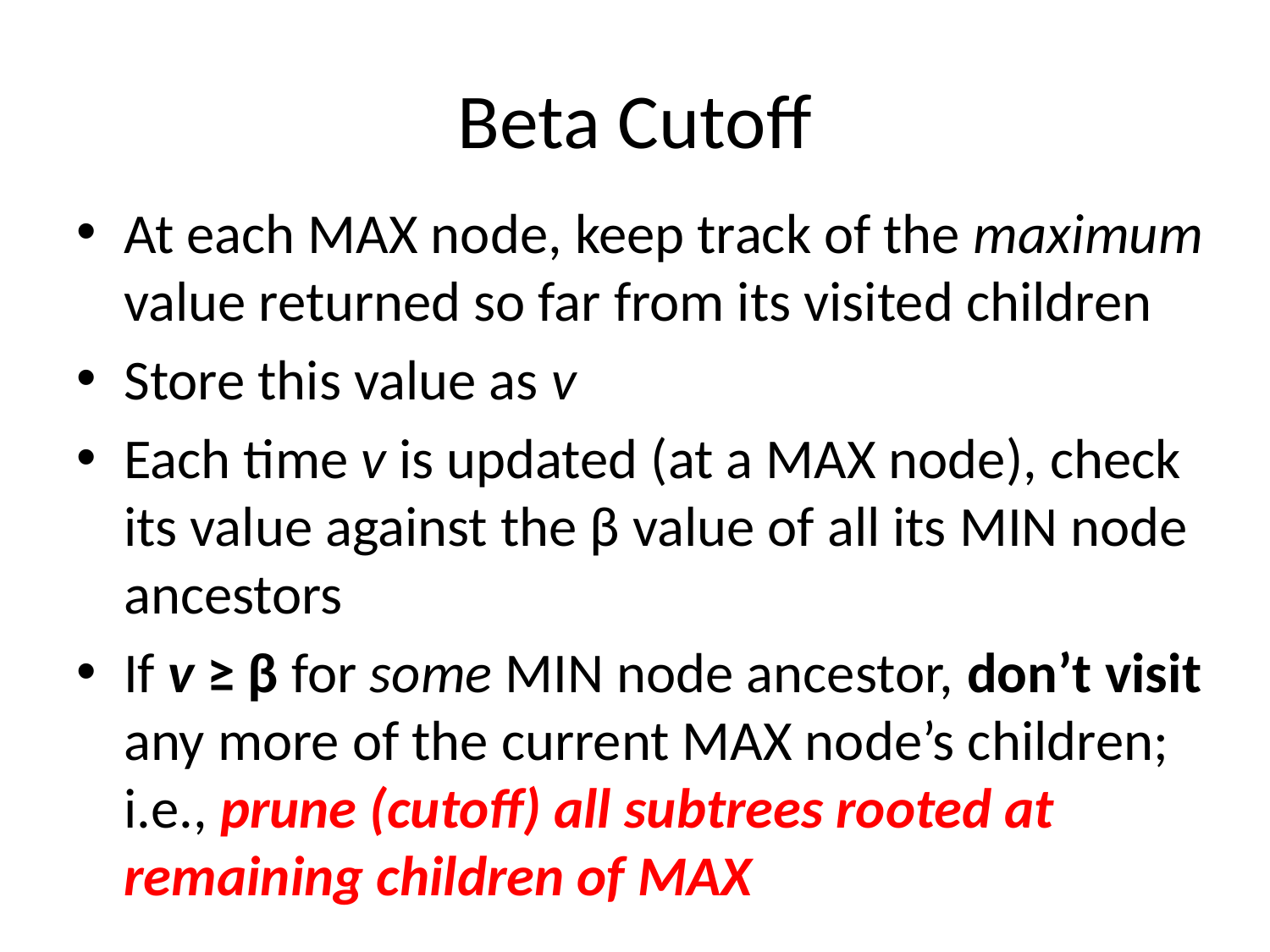

# Beta Cutoff
At each MAX node, keep track of the maximum value returned so far from its visited children
Store this value as v
Each time v is updated (at a MAX node), check its value against the β value of all its MIN node ancestors
If v ≥ β for some MIN node ancestor, don’t visit any more of the current MAX node’s children;  i.e., prune (cutoff) all subtrees rooted at remaining children of MAX